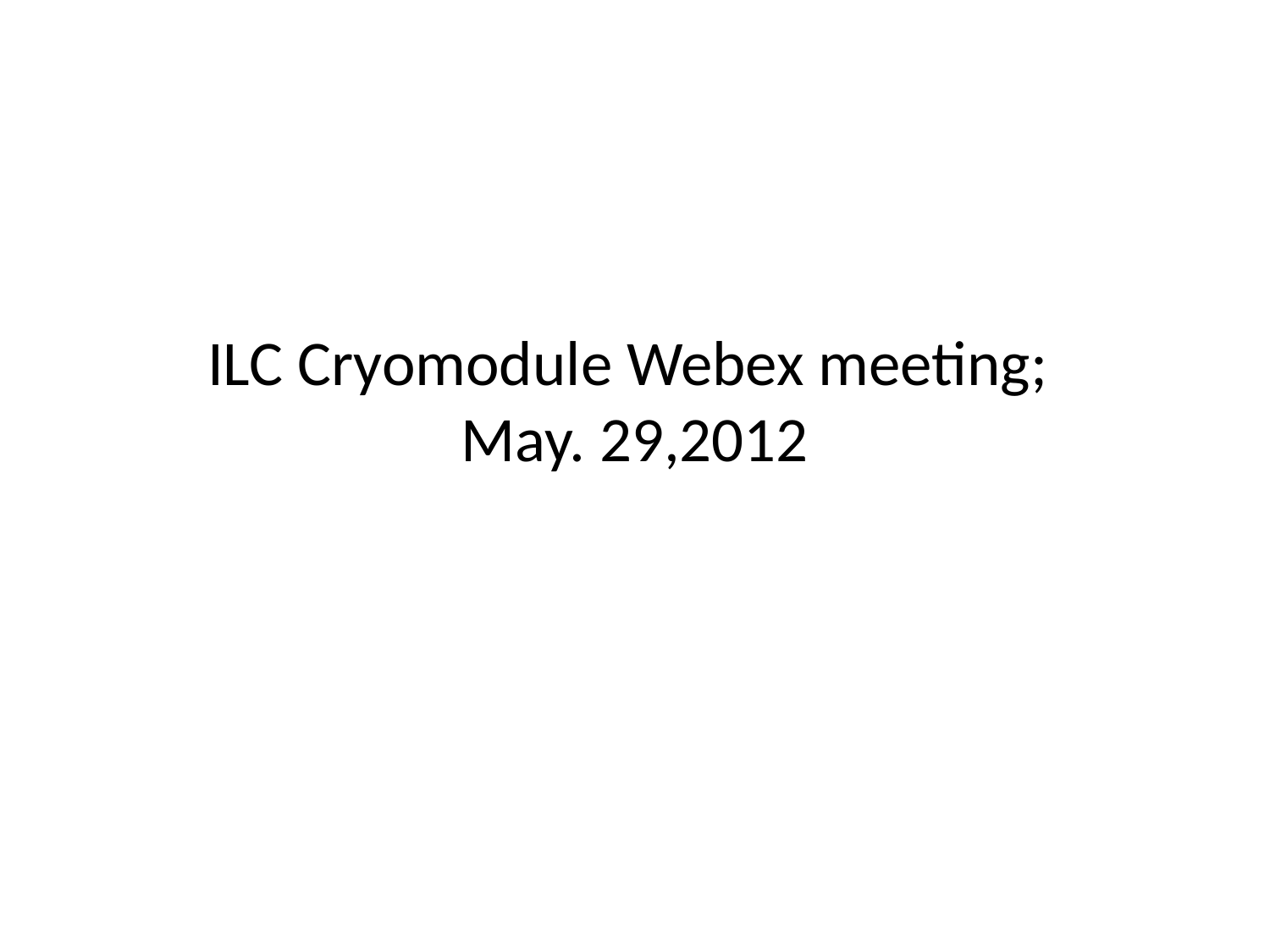

# ILC Cryomodule Webex meeting; May. 29,2012